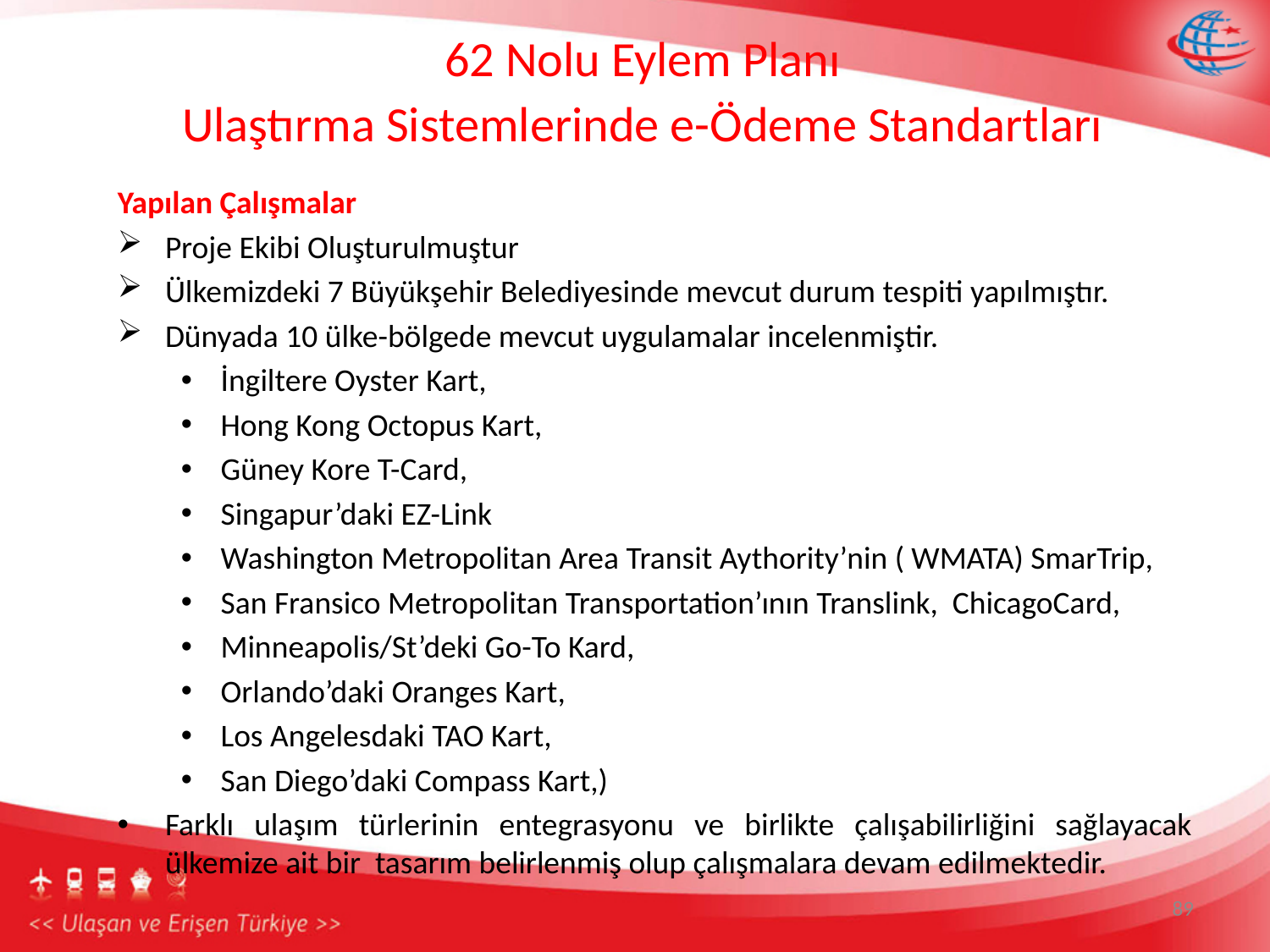

62 Nolu Eylem Planı
Ulaştırma Sistemlerinde e-Ödeme Standartları
Yapılan Çalışmalar
Proje Ekibi Oluşturulmuştur
Ülkemizdeki 7 Büyükşehir Belediyesinde mevcut durum tespiti yapılmıştır.
Dünyada 10 ülke-bölgede mevcut uygulamalar incelenmiştir.
İngiltere Oyster Kart,
Hong Kong Octopus Kart,
Güney Kore T-Card,
Singapur’daki EZ-Link
Washington Metropolitan Area Transit Aythority’nin ( WMATA) SmarTrip,
San Fransico Metropolitan Transportation’ının Translink,  ChicagoCard,
Minneapolis/St’deki Go-To Kard,
Orlando’daki Oranges Kart,
Los Angelesdaki TAO Kart,
San Diego’daki Compass Kart,)
Farklı ulaşım türlerinin entegrasyonu ve birlikte çalışabilirliğini sağlayacak ülkemize ait bir  tasarım belirlenmiş olup çalışmalara devam edilmektedir.
89